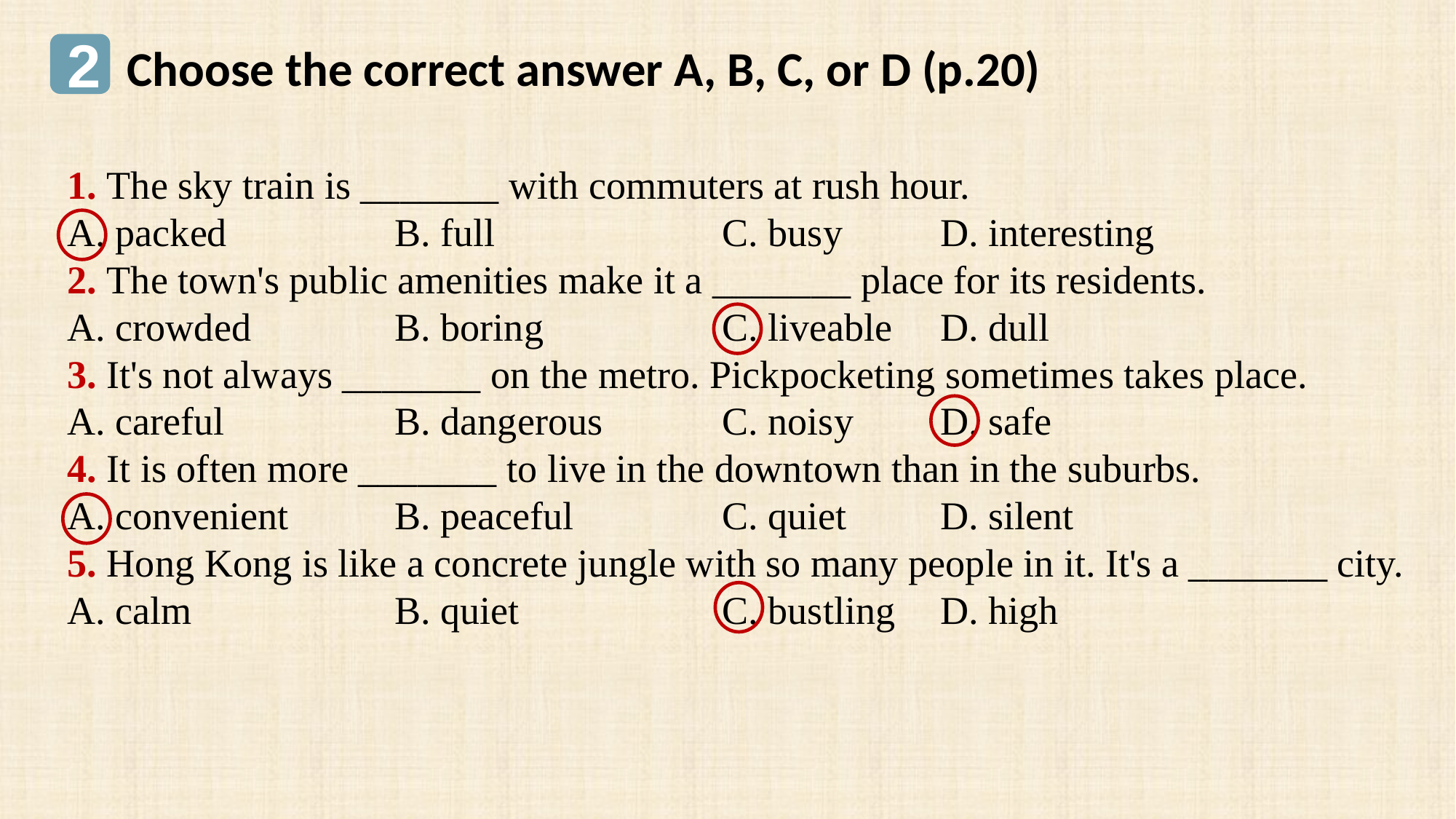

2
Choose the correct answer A, B, C, or D (p.20)

1. The sky train is _______ with commuters at rush hour.
A. packed		B. full			C. busy	D. interesting
2. The town's public amenities make it a _______ place for its residents.
A. crowded		B. boring		C. liveable	D. dull
3. It's not always _______ on the metro. Pickpocketing sometimes takes place.
A. careful		B. dangerous		C. noisy	D. safe
4. It is often more _______ to live in the downtown than in the suburbs.
A. convenient	B. peaceful		C. quiet	D. silent
5. Hong Kong is like a concrete jungle with so many people in it. It's a _______ city.
A. calm		B. quiet		C. bustling	D. high